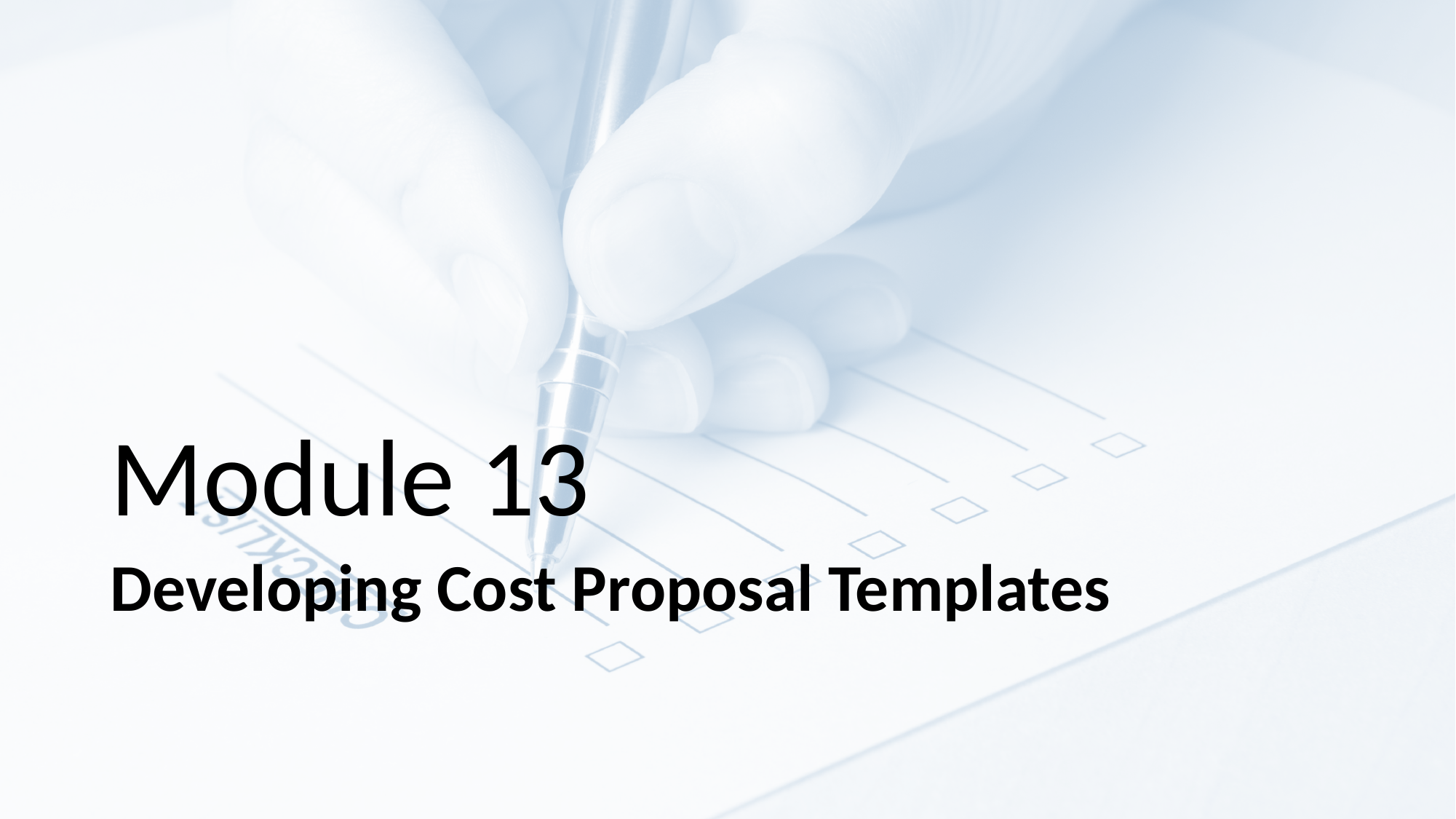

# Module 13
Developing Cost Proposal Templates